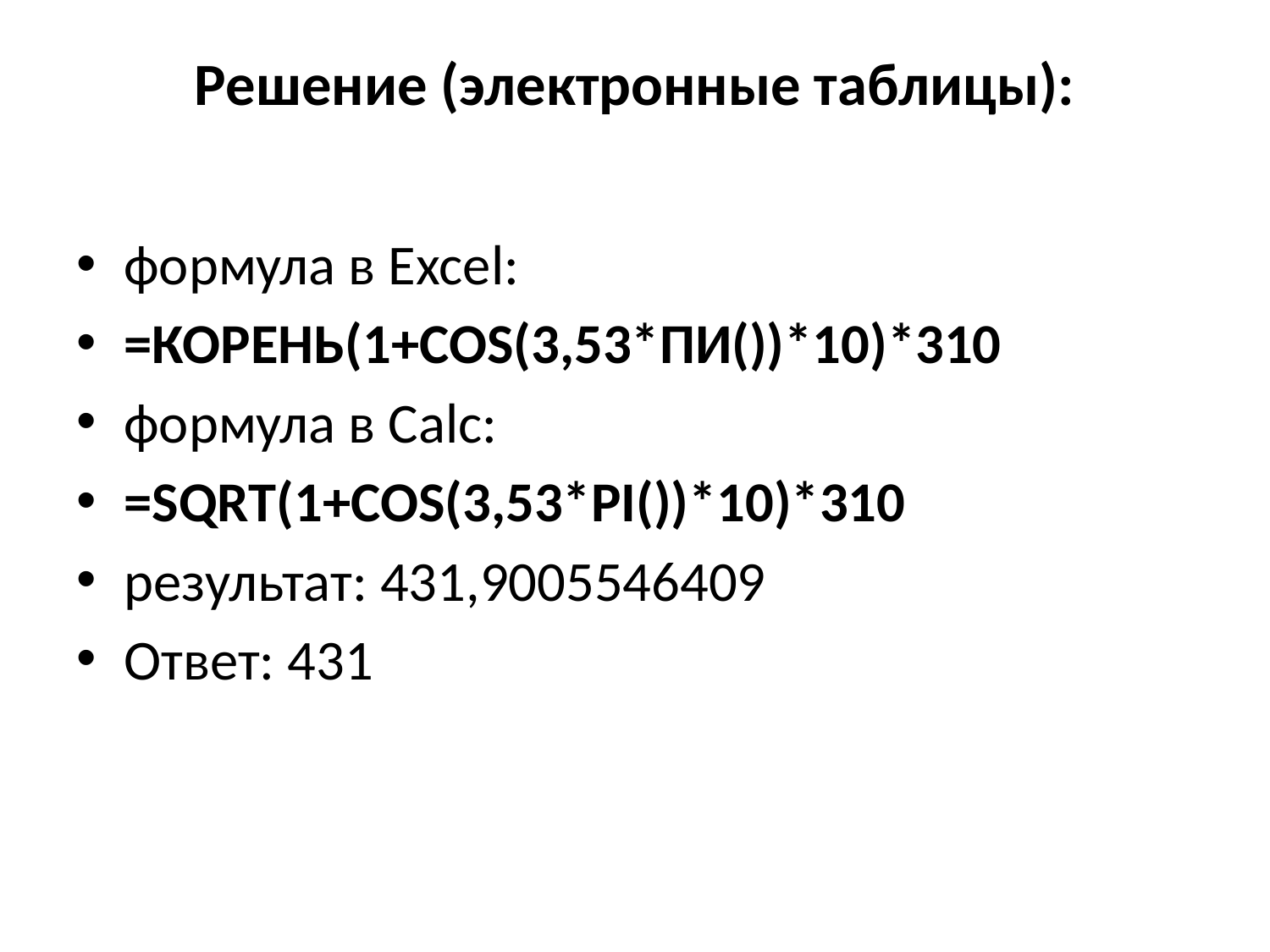

# Решение (электронные таблицы):
формула в Excel:
=КОРЕНЬ(1+COS(3,53*ПИ())*10)*310
формула в Calc:
=SQRT(1+COS(3,53*PI())*10)*310
результат: 431,9005546409
Ответ: 431